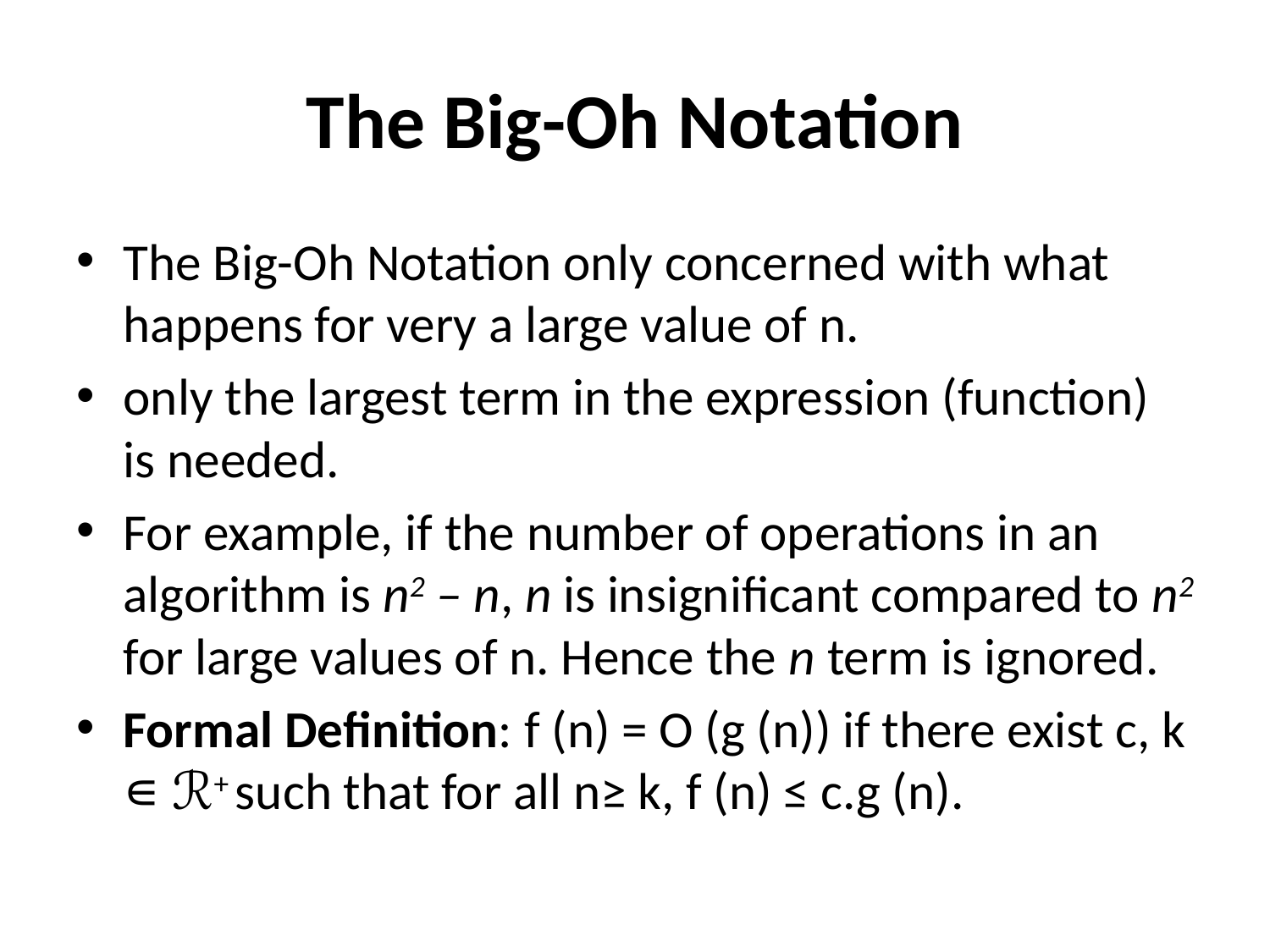

# The Big-Oh Notation
The Big-Oh Notation only concerned with what happens for very a large value of n.
only the largest term in the expression (function) is needed.
For example, if the number of operations in an algorithm is n2 – n, n is insignificant compared to n2 for large values of n. Hence the n term is ignored.
Formal Definition: f (n) = O (g (n)) if there exist c, k ∊ ℛ+ such that for all n≥ k, f (n) ≤ c.g (n).